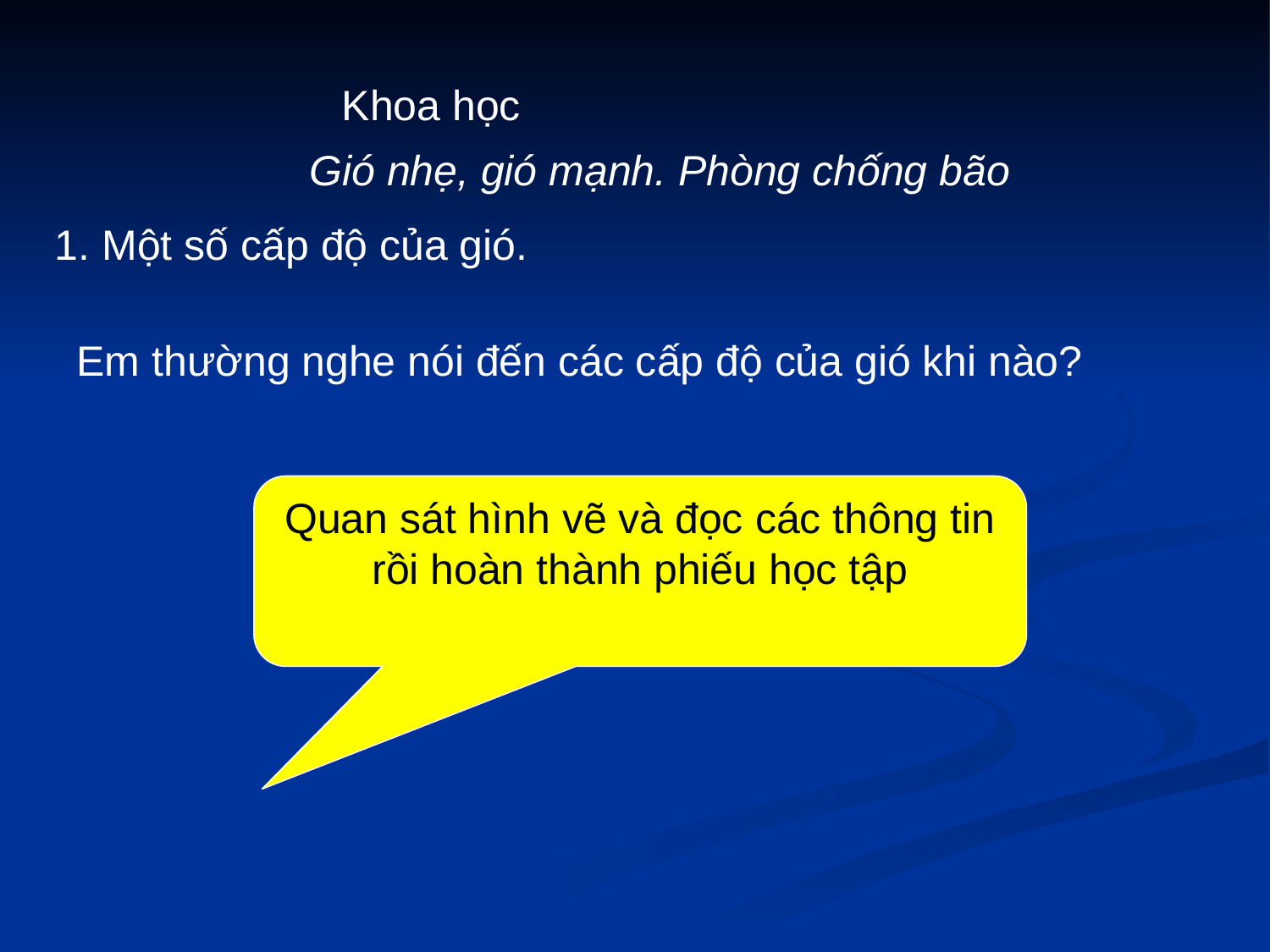

Khoa học
Gió nhẹ, gió mạnh. Phòng chống bão
1. Một số cấp độ của gió.
Em thường nghe nói đến các cấp độ của gió khi nào?
Quan sát hình vẽ và đọc các thông tin rồi hoàn thành phiếu học tập